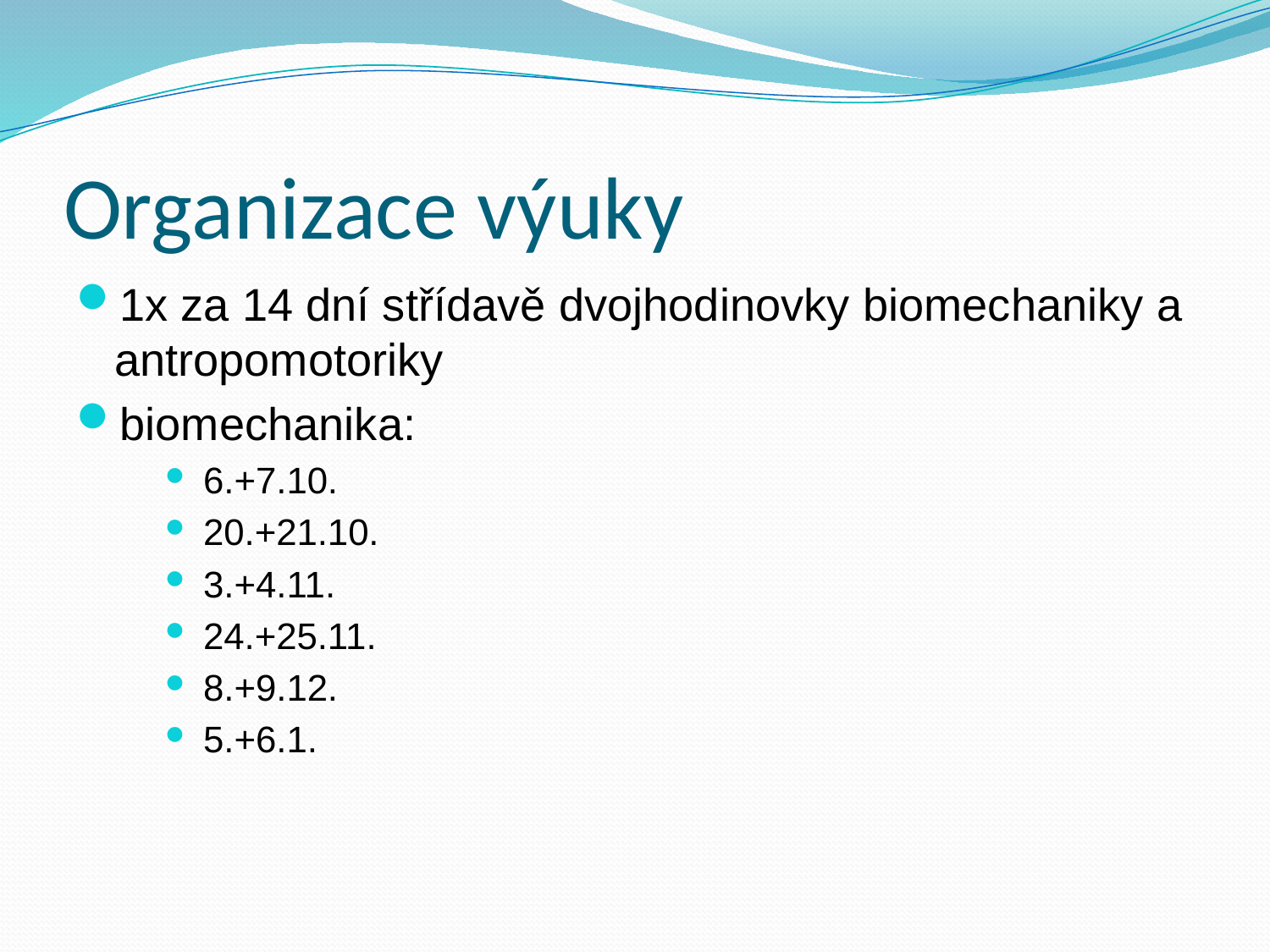

# Organizace výuky
1x za 14 dní střídavě dvojhodinovky biomechaniky a antropomotoriky
biomechanika:
6.+7.10.
20.+21.10.
3.+4.11.
24.+25.11.
8.+9.12.
5.+6.1.